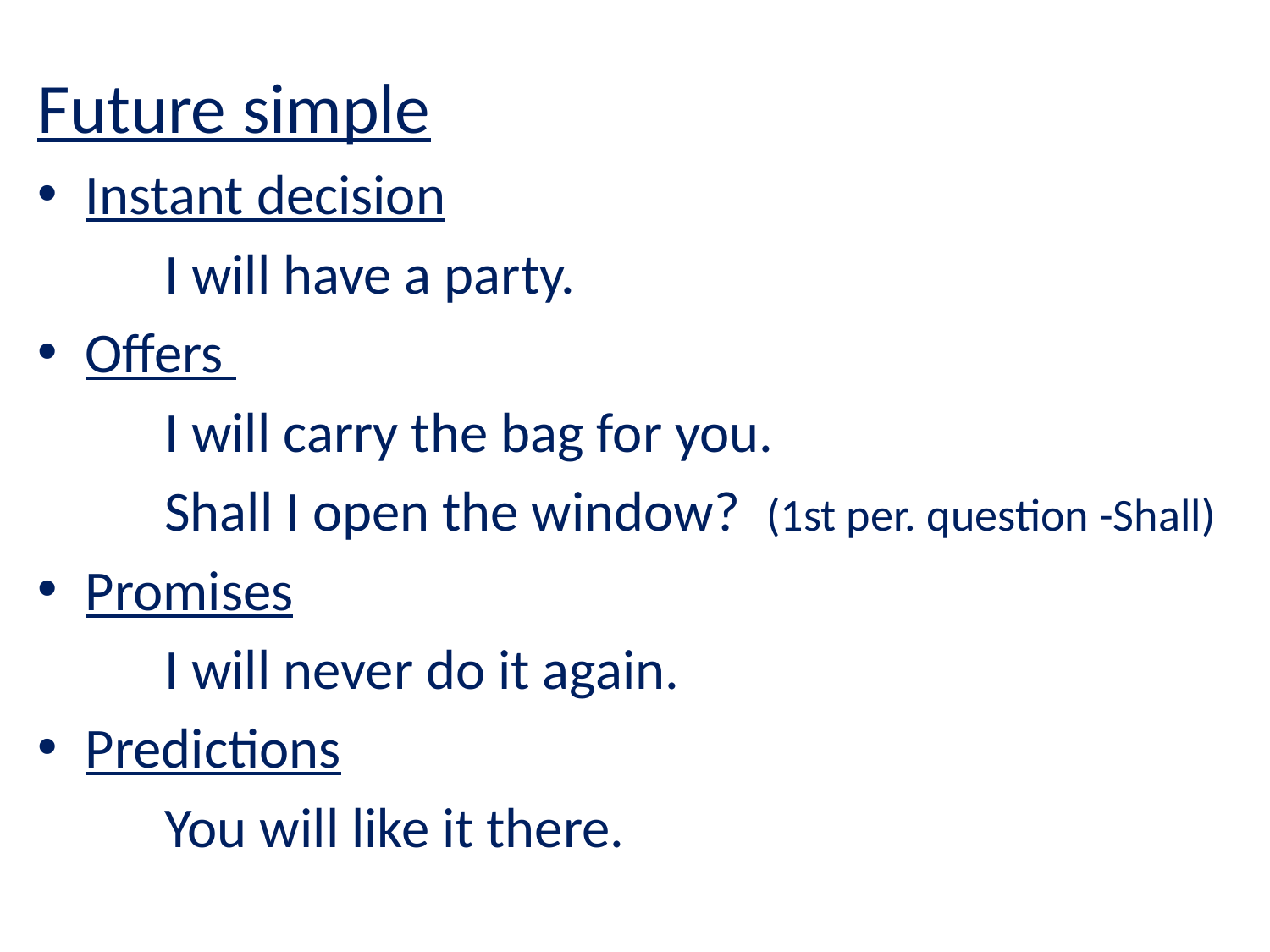

Future simple
Instant decision
	I will have a party.
Offers
	I will carry the bag for you.
	Shall I open the window?  (1st per. question -Shall)
Promises
	I will never do it again.
Predictions
	You will like it there.